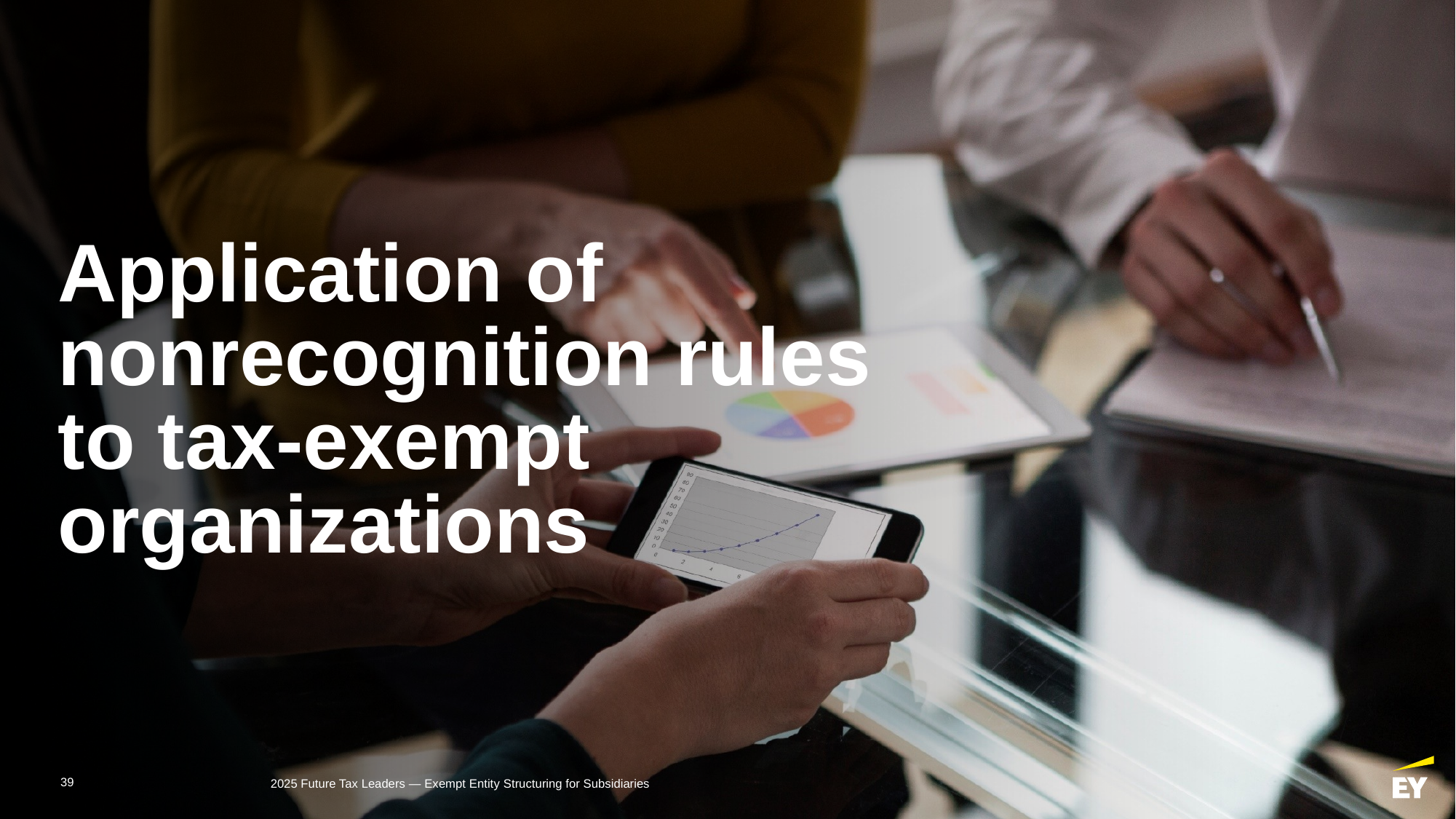

# Application of nonrecognition rules to tax-exempt organizations